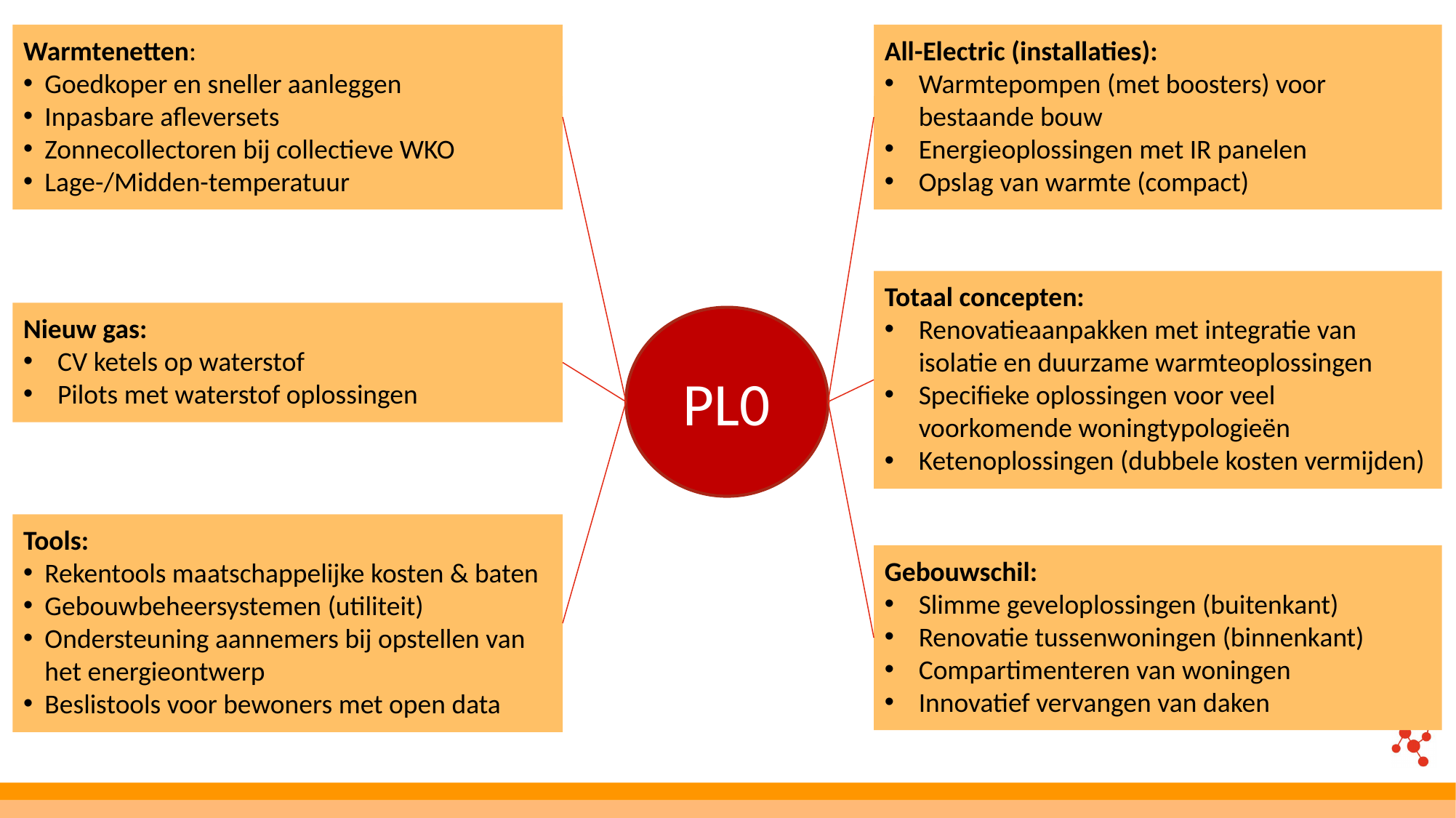

Warmtenetten:
Goedkoper en sneller aanleggen
Inpasbare afleversets
Zonnecollectoren bij collectieve WKO
Lage-/Midden-temperatuur
All-Electric (installaties):
Warmtepompen (met boosters) voor bestaande bouw
Energieoplossingen met IR panelen
Opslag van warmte (compact)

Totaal concepten:
Renovatieaanpakken met integratie van isolatie en duurzame warmteoplossingen
Specifieke oplossingen voor veel voorkomende woningtypologieën
Ketenoplossingen (dubbele kosten vermijden)
Nieuw gas:
CV ketels op waterstof
Pilots met waterstof oplossingen
PL0
Tools:
Rekentools maatschappelijke kosten & baten
Gebouwbeheersystemen (utiliteit)
Ondersteuning aannemers bij opstellen van het energieontwerp
Beslistools voor bewoners met open data
Gebouwschil:
Slimme geveloplossingen (buitenkant)
Renovatie tussenwoningen (binnenkant)
Compartimenteren van woningen
Innovatief vervangen van daken